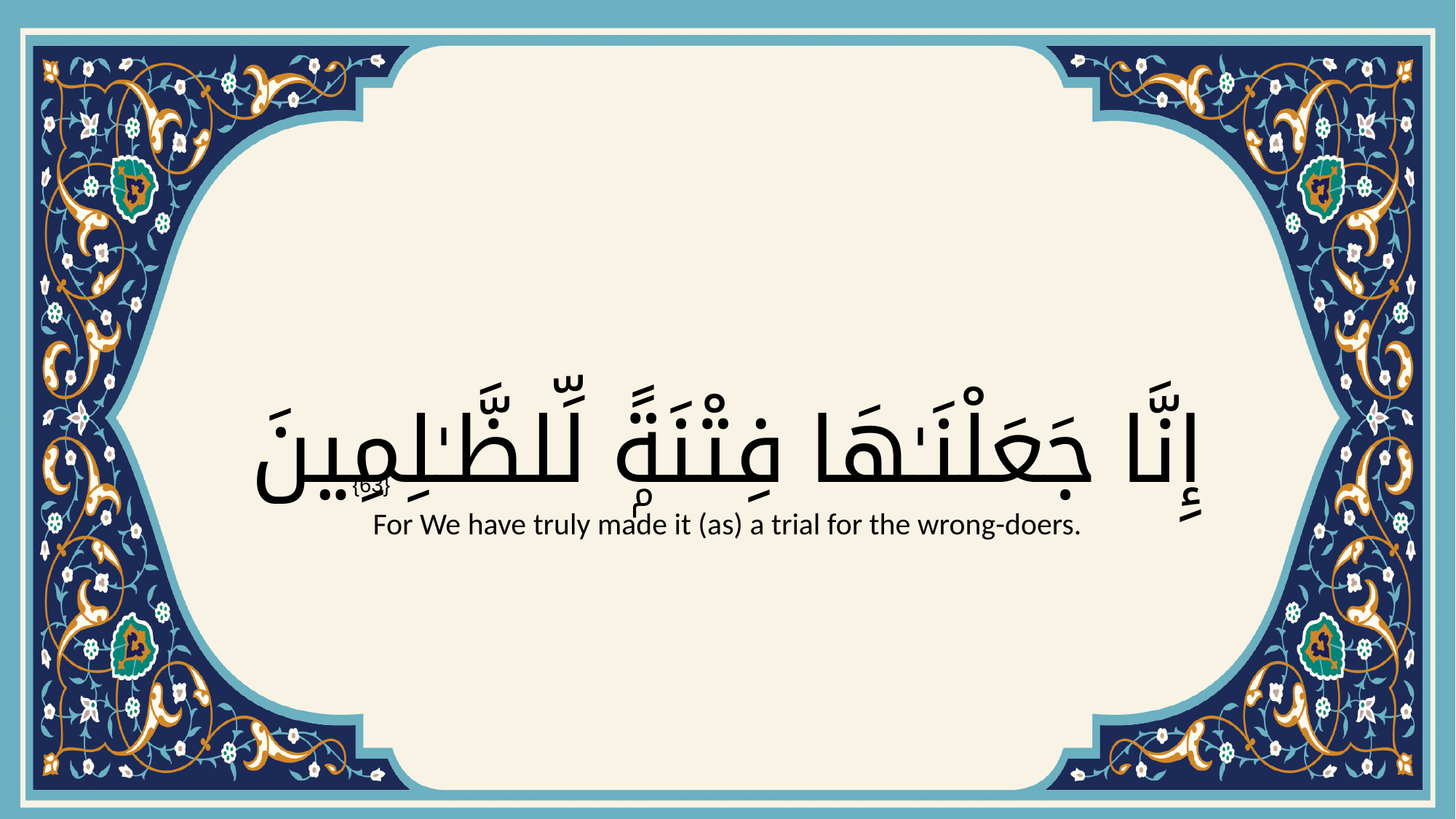

# إِنَّا جَعَلْنَـٰهَا فِتْنَةًۭ لِّلظَّـٰلِمِينَ
{63}
For We have truly made it (as) a trial for the wrong-doers.